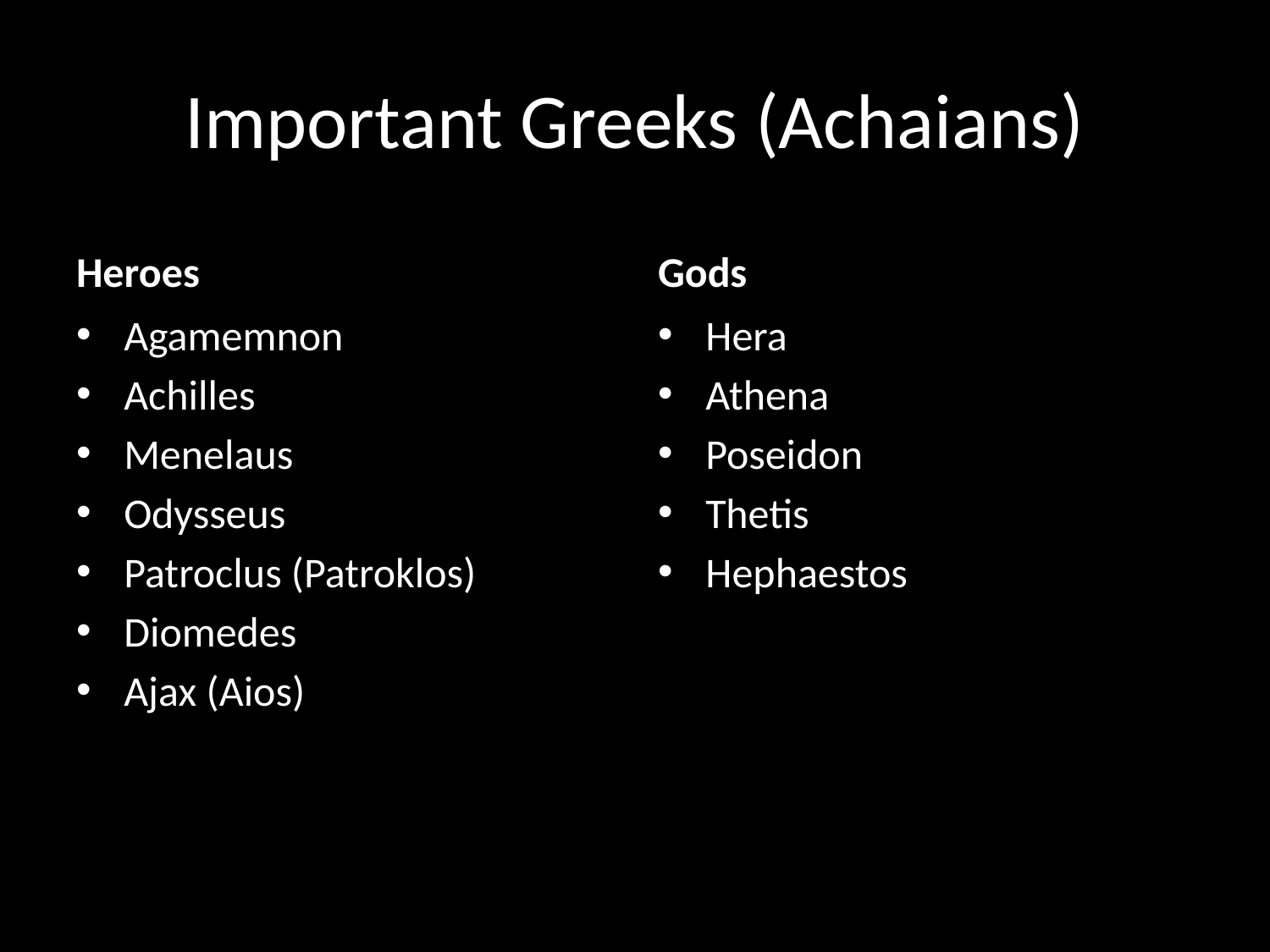

# Important Greeks (Achaians)
Heroes
Gods
Agamemnon
Achilles
Menelaus
Odysseus
Patroclus (Patroklos)
Diomedes
Ajax (Aios)
Hera
Athena
Poseidon
Thetis
Hephaestos